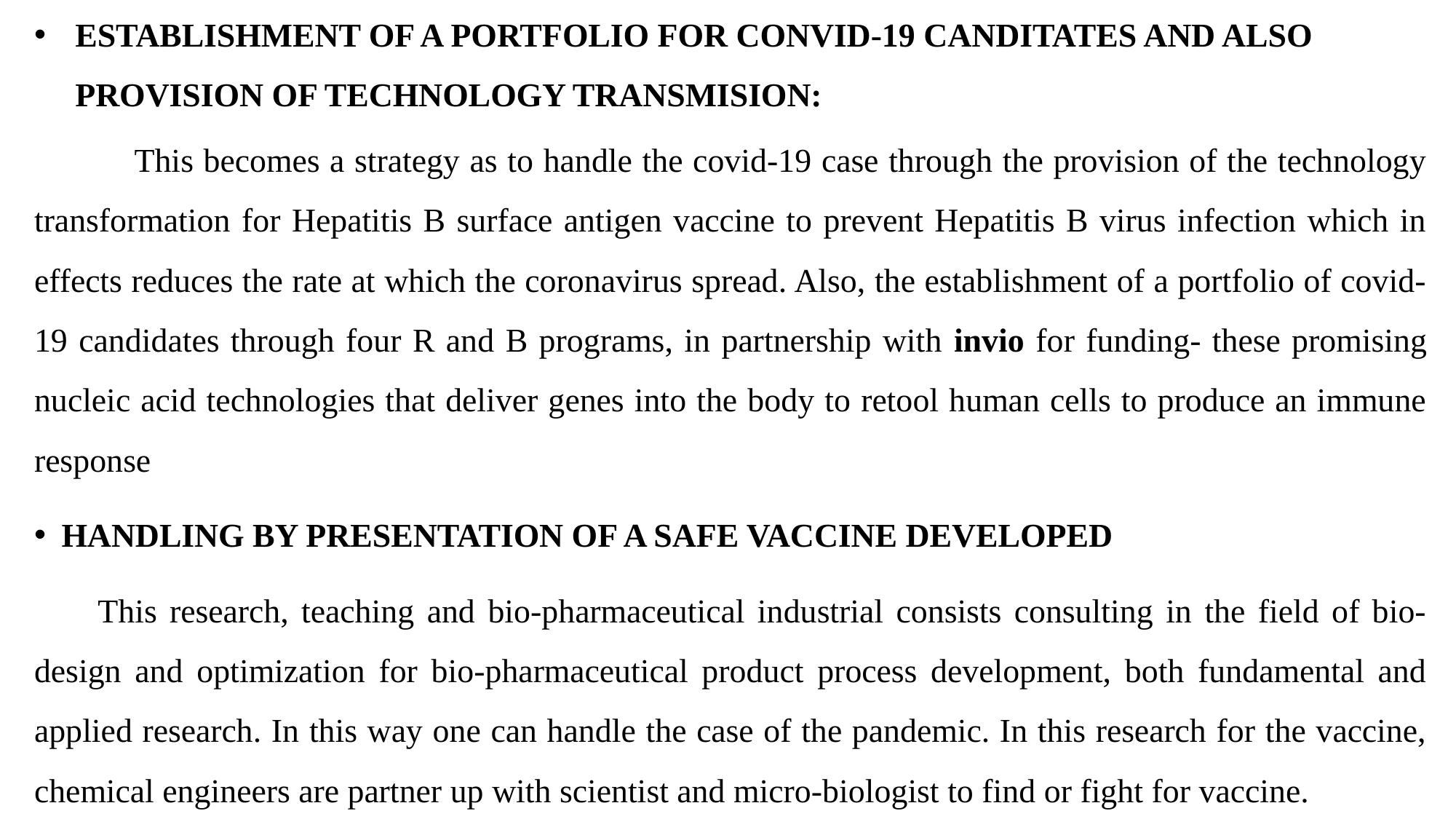

# ESTABLISHMENT OF A PORTFOLIO FOR CONVID-19 CANDITATES AND ALSO PROVISION OF TECHNOLOGY TRANSMISION:
          This becomes a strategy as to handle the covid-19 case through the provision of the technology transformation for Hepatitis B surface antigen vaccine to prevent Hepatitis B virus infection which in effects reduces the rate at which the coronavirus spread. Also, the establishment of a portfolio of covid-19 candidates through four R and B programs, in partnership with invio for funding- these promising nucleic acid technologies that deliver genes into the body to retool human cells to produce an immune response
HANDLING BY PRESENTATION OF A SAFE VACCINE DEVELOPED
     This research, teaching and bio-pharmaceutical industrial consists consulting in the field of bio-design and optimization for bio-pharmaceutical product process development, both fundamental and applied research. In this way one can handle the case of the pandemic. In this research for the vaccine, chemical engineers are partner up with scientist and micro-biologist to find or fight for vaccine.